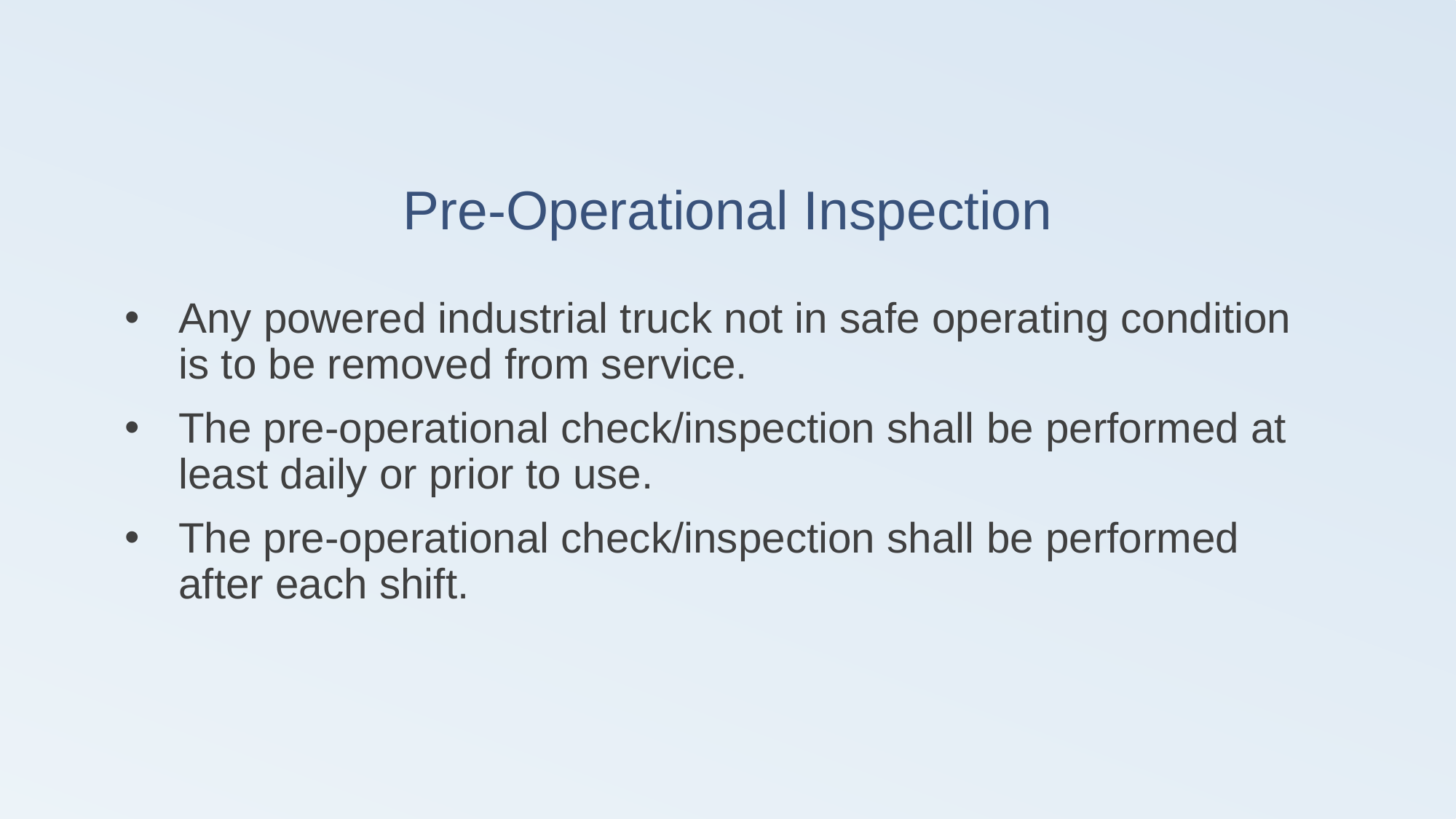

# Pre-Operational Inspection
Any powered industrial truck not in safe operating condition is to be removed from service.
The pre-operational check/inspection shall be performed at least daily or prior to use.
The pre-operational check/inspection shall be performed after each shift.

55